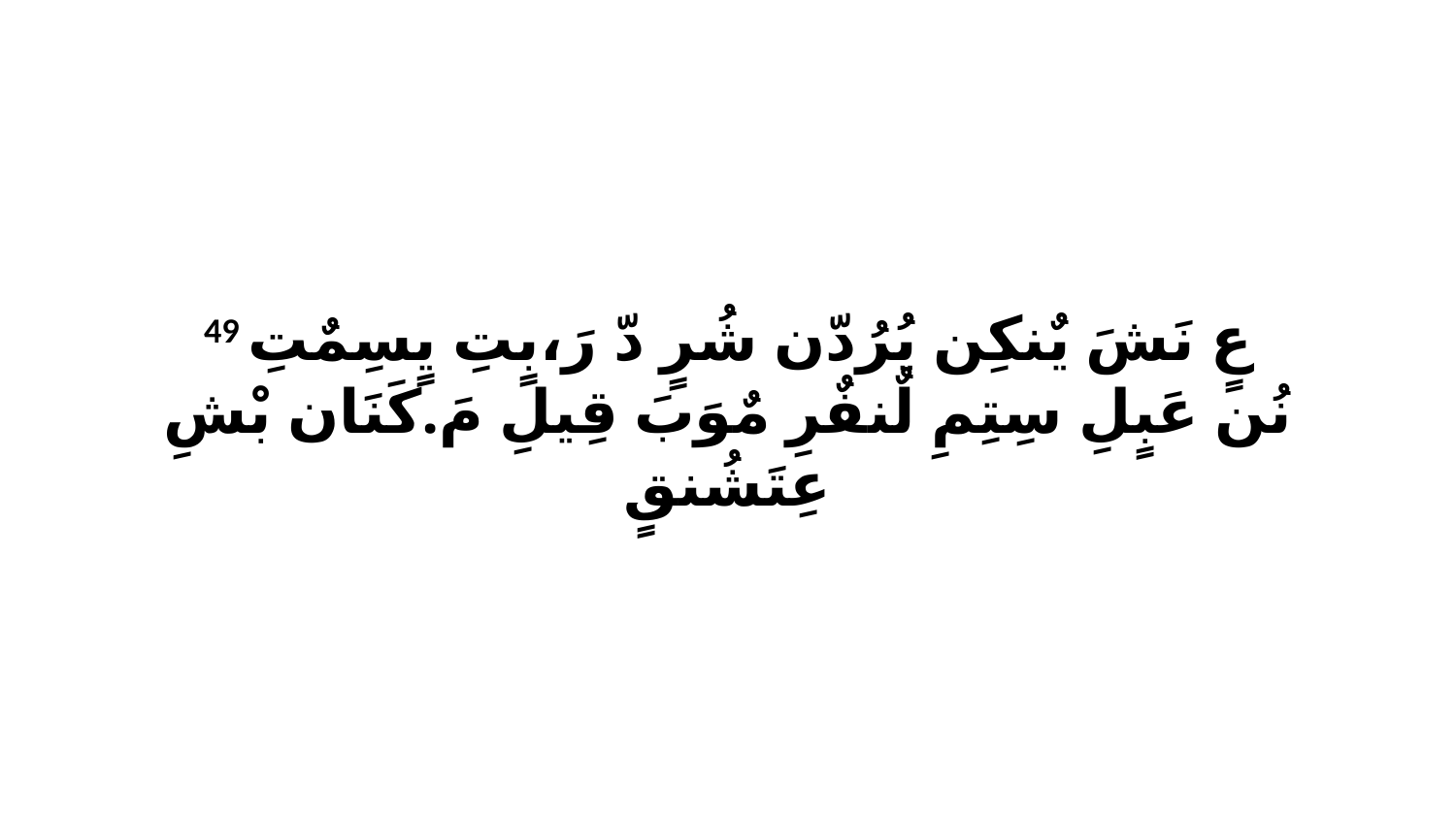

49 عٍ نَشَ يٌنكِن يُرُدّن شُرٍ دّ رَ،بٍتِ يٍسِمٌتِ نُن عَبٍلِ سِتِمِ لٌنفٌرِ مٌوَبَ قِيلِ مَ.كَنَان بْشِ عِتَشُنقٍ